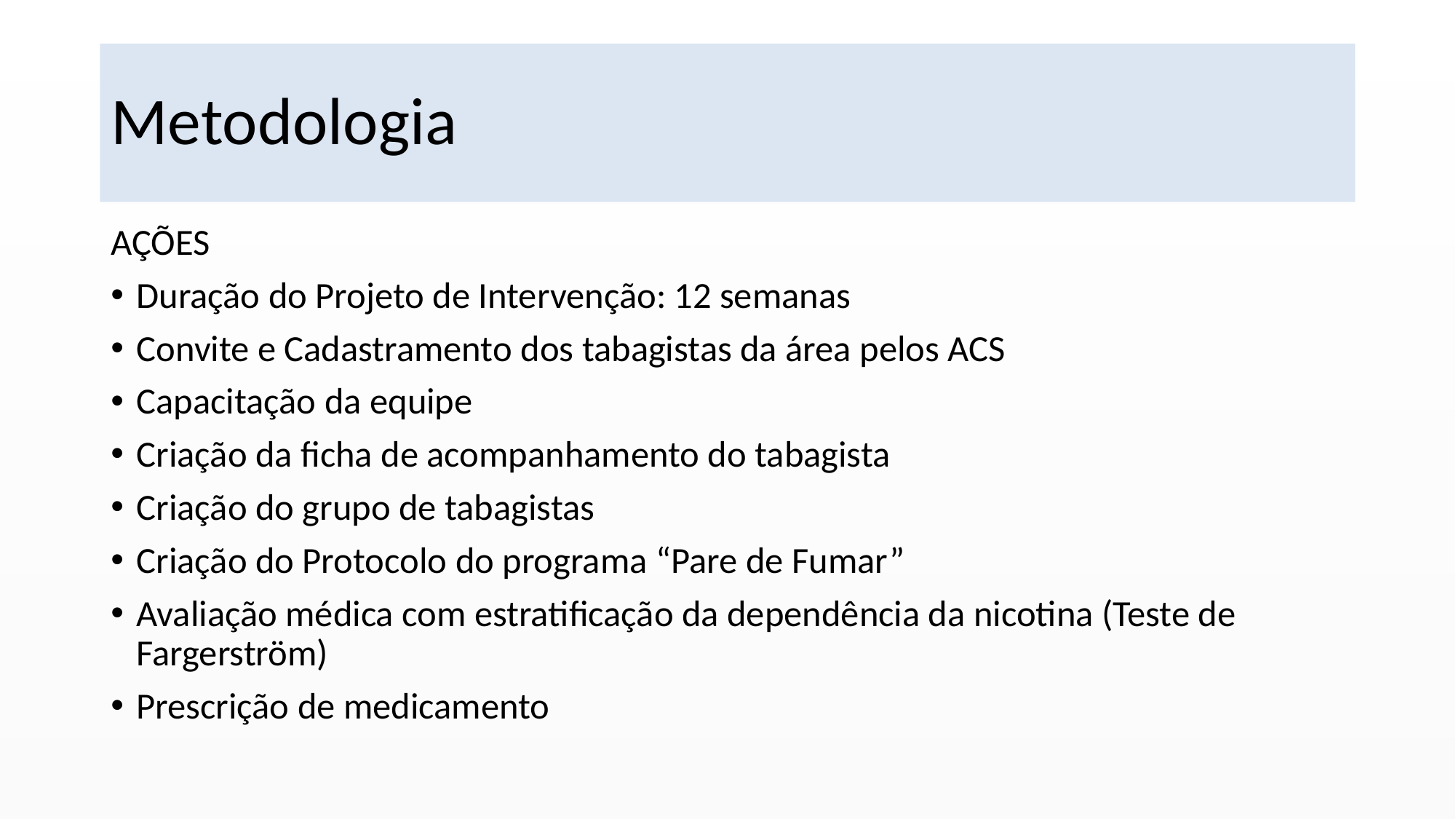

# Metodologia
AÇÕES
Duração do Projeto de Intervenção: 12 semanas
Convite e Cadastramento dos tabagistas da área pelos ACS
Capacitação da equipe
Criação da ficha de acompanhamento do tabagista
Criação do grupo de tabagistas
Criação do Protocolo do programa “Pare de Fumar”
Avaliação médica com estratificação da dependência da nicotina (Teste de Fargerström)
Prescrição de medicamento